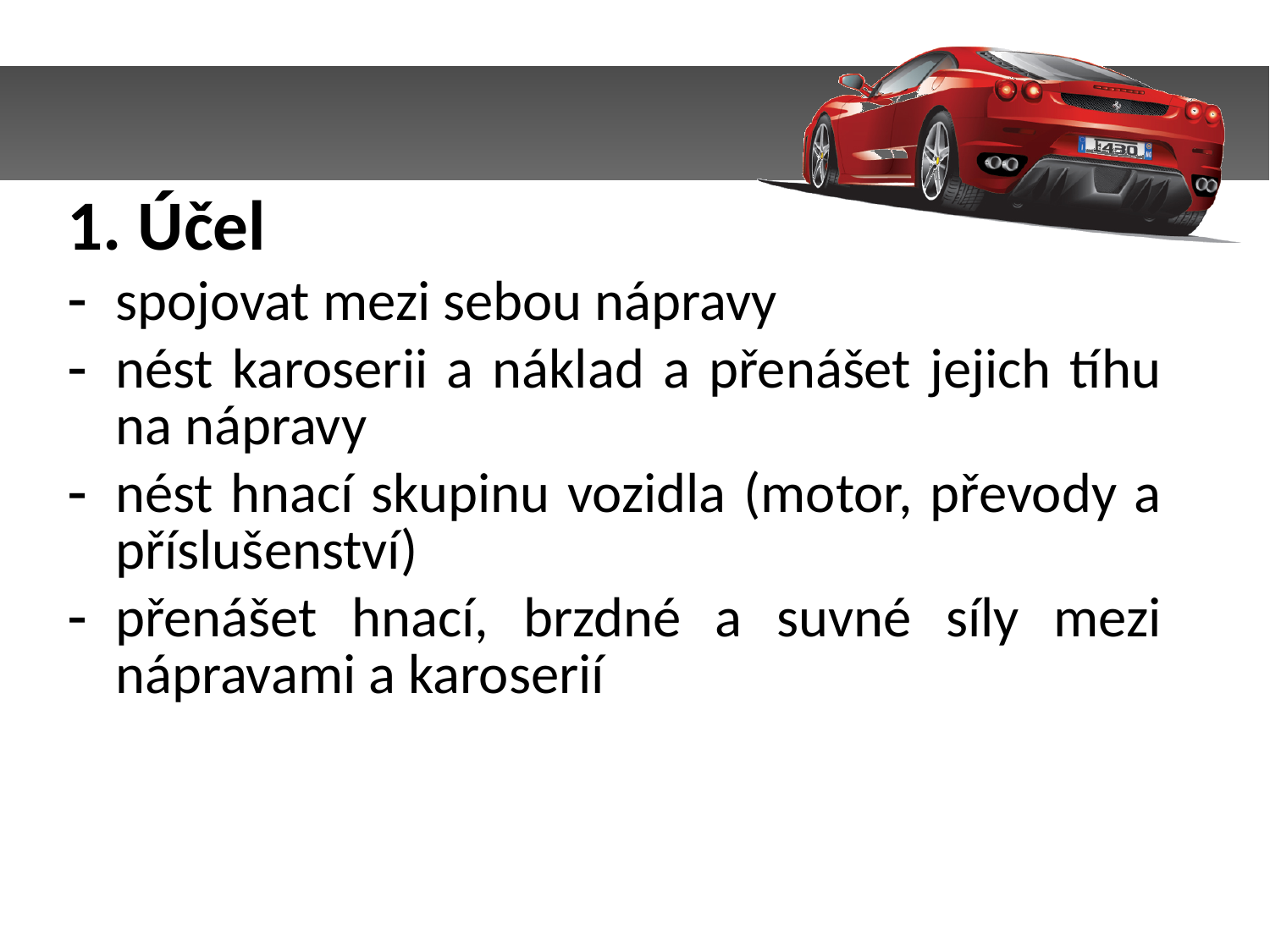

1. Účel
spojovat mezi sebou nápravy
nést karoserii a náklad a přenášet jejich tíhu na nápravy
nést hnací skupinu vozidla (motor, převody a příslušenství)
přenášet hnací, brzdné a suvné síly mezi nápravami a karoserií